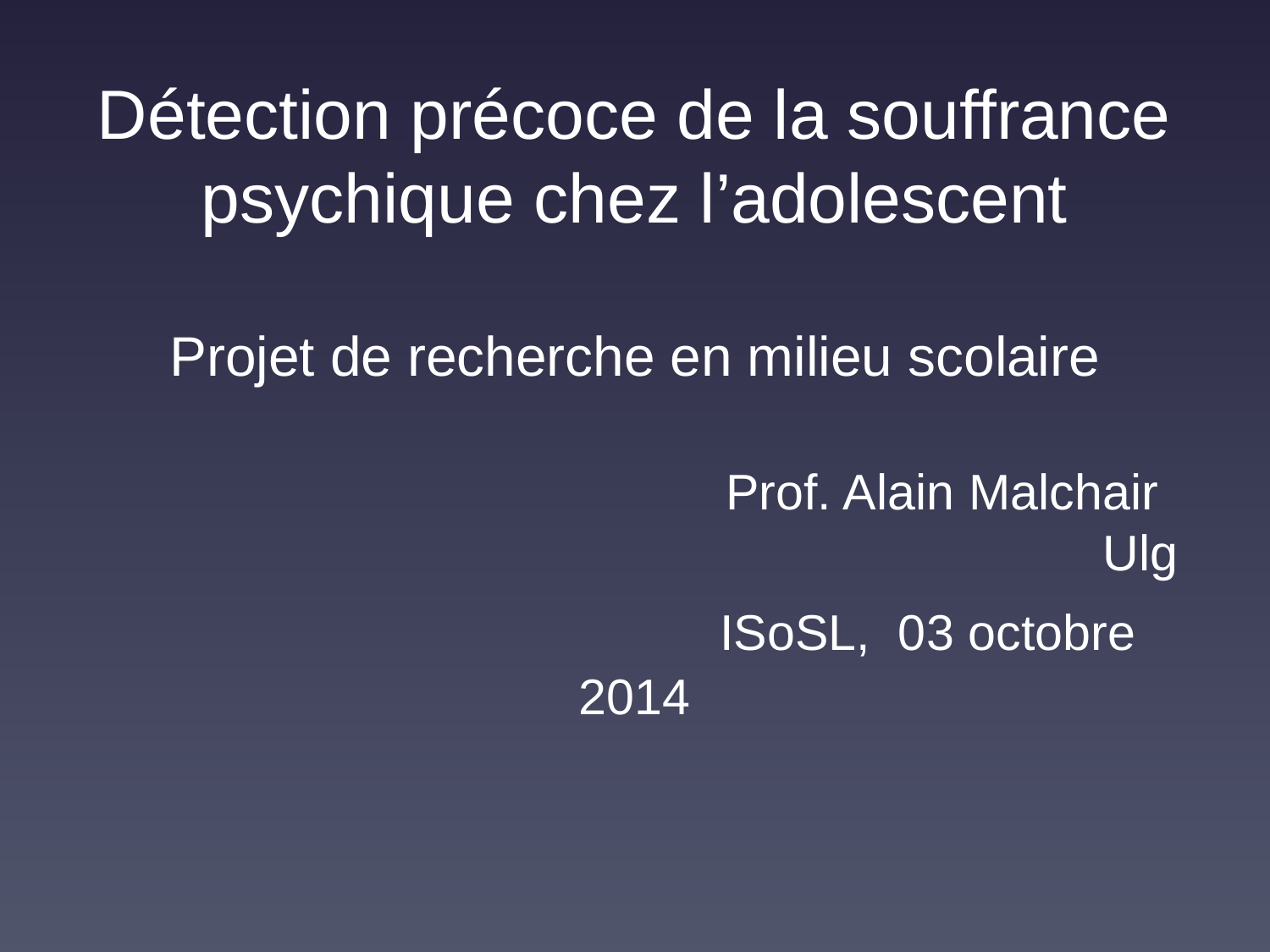

# Détection précoce de la souffrance psychique chez l’adolescent Projet de recherche en milieu scolaire Prof. Alain Malchair Ulg ISoSL,  03 octobre 2014